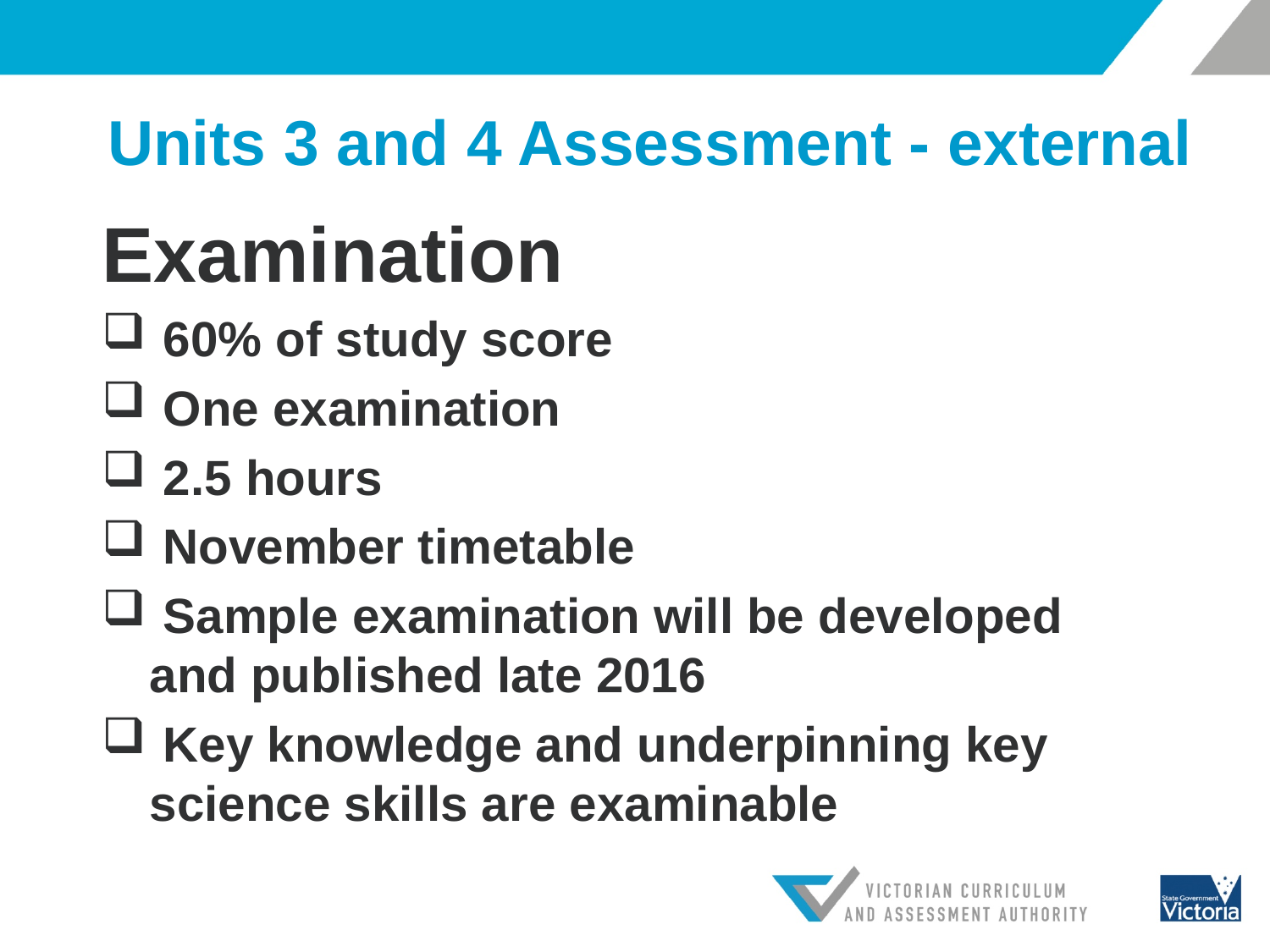

# Units 3 and 4 Assessment - external
Examination
 60% of study score
 One examination
 2.5 hours
 November timetable
 Sample examination will be developed and published late 2016
 Key knowledge and underpinning key science skills are examinable